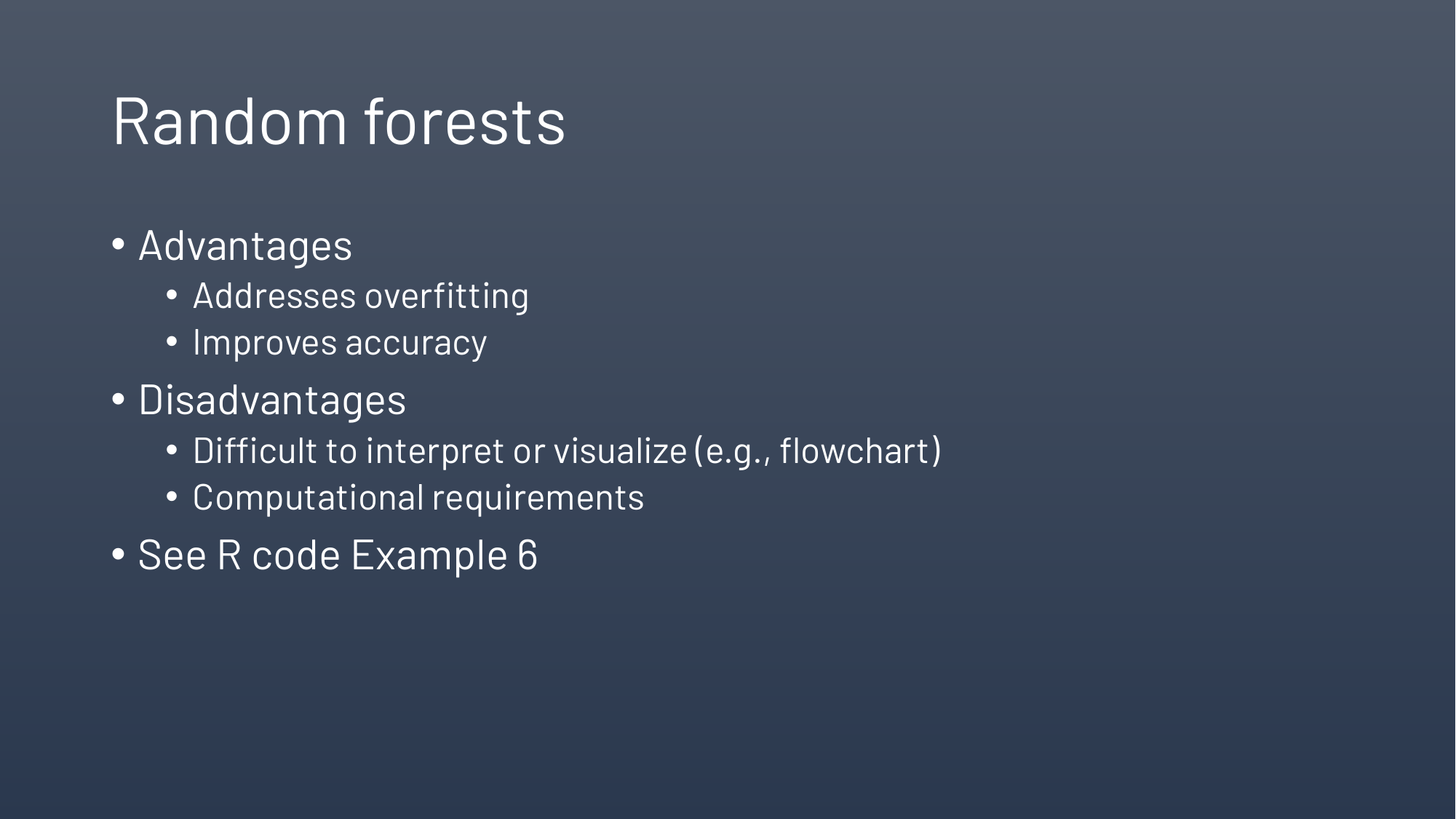

# Random forests
Advantages
Addresses overfitting
Improves accuracy
Disadvantages
Difficult to interpret or visualize (e.g., flowchart)
Computational requirements
See R code Example 6